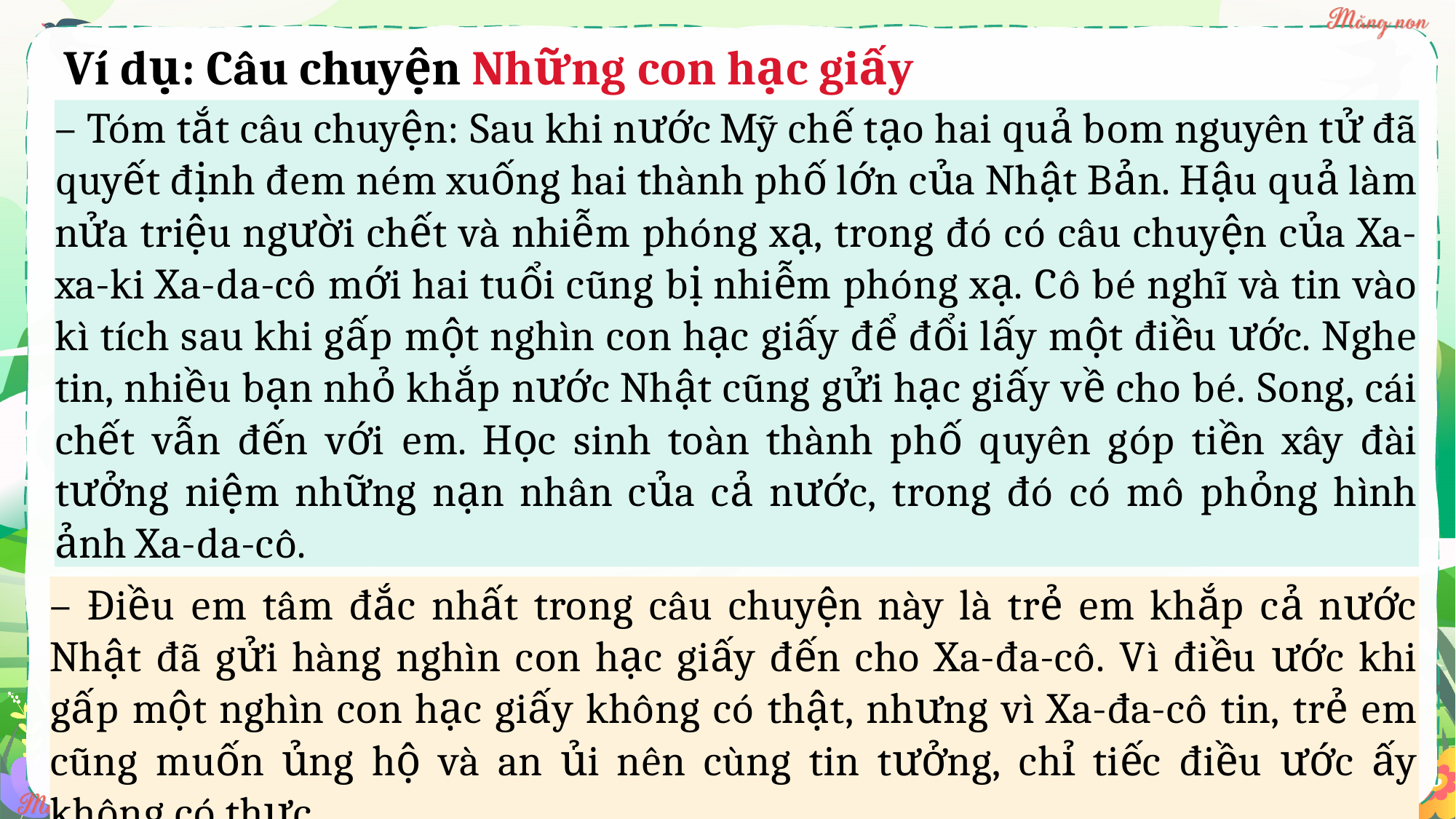

Ví dụ: Câu chuyện Những con hạc giấy
– Tóm tắt câu chuyện: Sau khi nước Mỹ chế tạo hai quả bom nguyên tử đã quyết định đem ném xuống hai thành phố lớn của Nhật Bản. Hậu quả làm nửa triệu người chết và nhiễm phóng xạ, trong đó có câu chuyện của Xa-xa-ki Xa-da-cô mới hai tuổi cũng bị nhiễm phóng xạ. Cô bé nghĩ và tin vào kì tích sau khi gấp một nghìn con hạc giấy để đổi lấy một điều ước. Nghe tin, nhiều bạn nhỏ khắp nước Nhật cũng gửi hạc giấy về cho bé. Song, cái chết vẫn đến với em. Học sinh toàn thành phố quyên góp tiền xây đài tưởng niệm những nạn nhân của cả nước, trong đó có mô phỏng hình ảnh Xa-da-cô.
– Điều em tâm đắc nhất trong câu chuyện này là trẻ em khắp cả nước Nhật đã gửi hàng nghìn con hạc giấy đến cho Xa-đa-cô. Vì điều ước khi gấp một nghìn con hạc giấy không có thật, nhưng vì Xa-đa-cô tin, trẻ em cũng muốn ủng hộ và an ủi nên cùng tin tưởng, chỉ tiếc điều ước ấy không có thực.